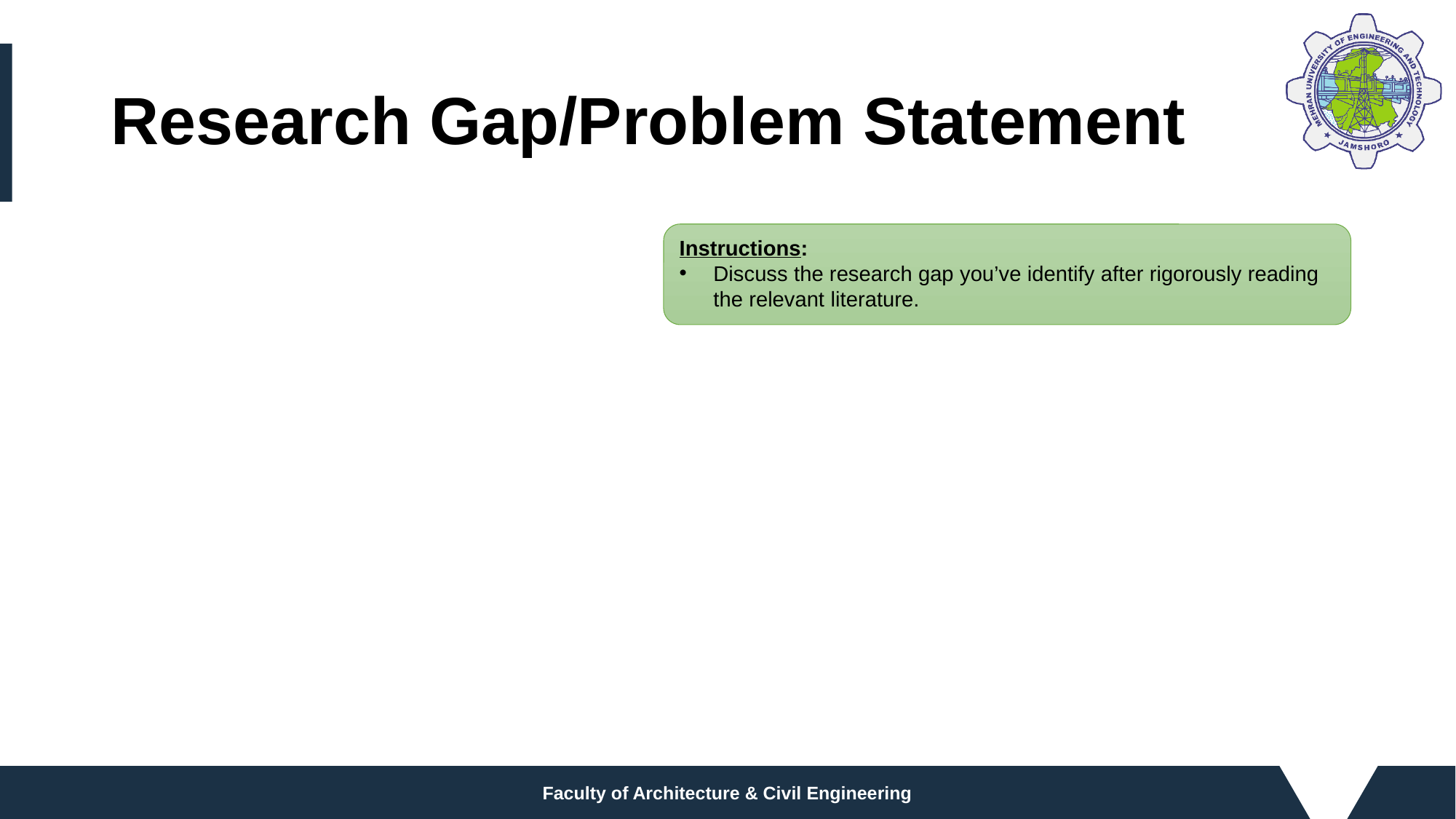

# Research Gap/Problem Statement

Instructions:
Discuss the research gap you’ve identify after rigorously reading the relevant literature.

Faculty of Architecture & Civil Engineering